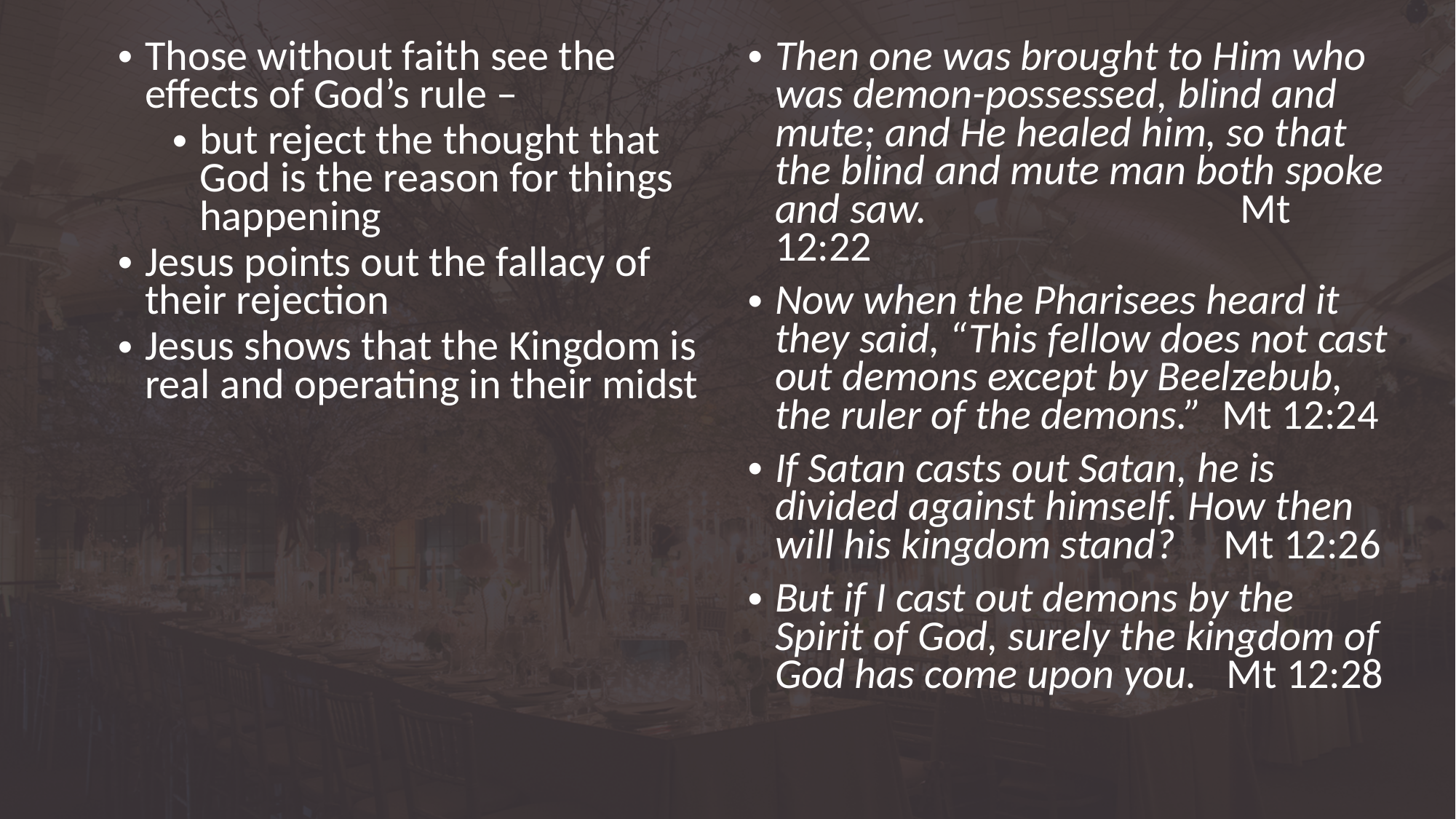

Those without faith see the effects of God’s rule –
but reject the thought that God is the reason for things happening
Jesus points out the fallacy of their rejection
Jesus shows that the Kingdom is real and operating in their midst

Then one was brought to Him who was demon-possessed, blind and mute; and He healed him, so that the blind and mute man both spoke and saw. 			   Mt 12:22
Now when the Pharisees heard it they said, “This fellow does not cast out demons except by Beelzebub, the ruler of the demons.”  Mt 12:24
If Satan casts out Satan, he is divided against himself. How then will his kingdom stand?     Mt 12:26
But if I cast out demons by the Spirit of God, surely the kingdom of God has come upon you.   Mt 12:28